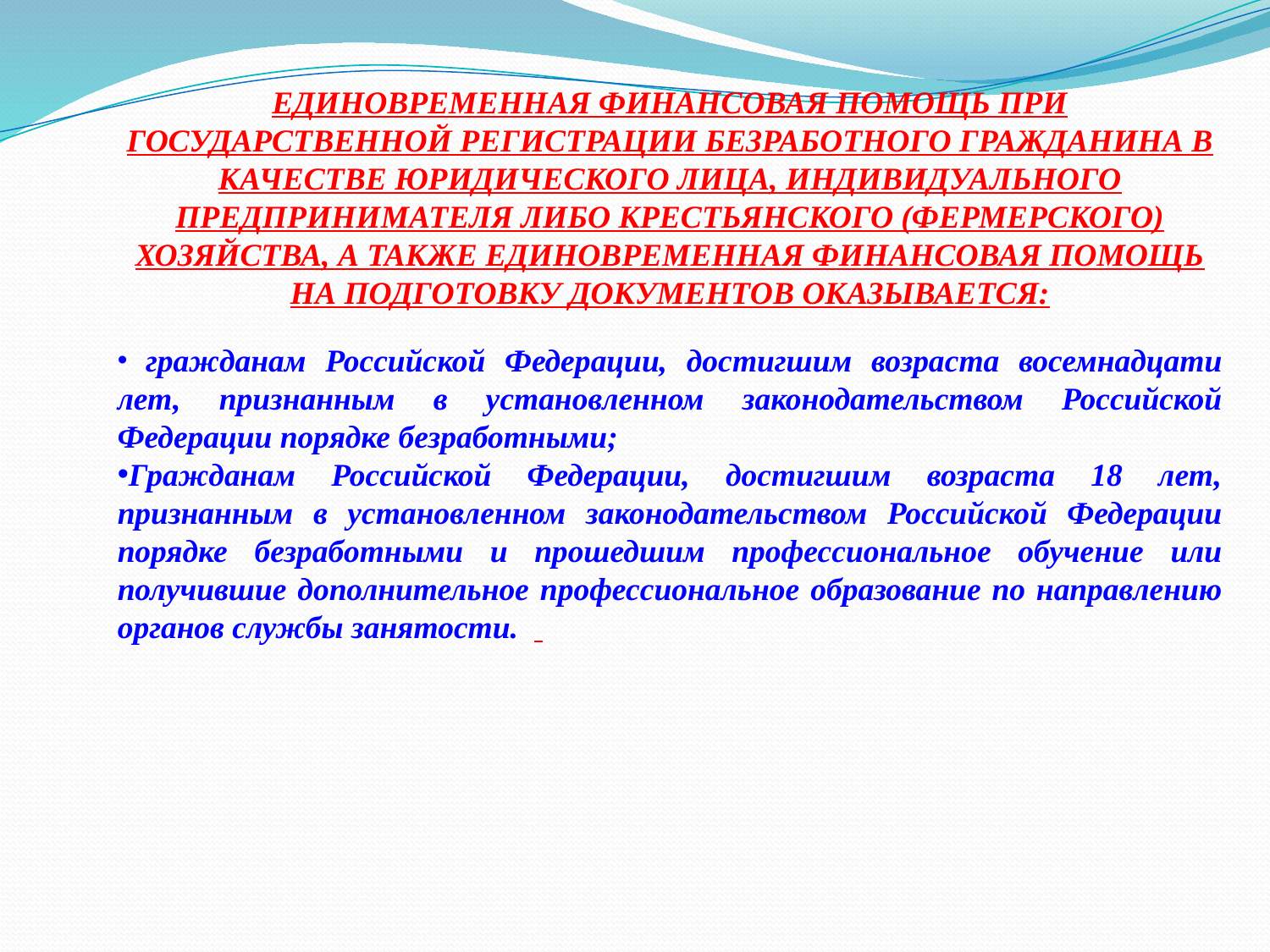

ЕДИНОВРЕМЕННАЯ ФИНАНСОВАЯ ПОМОЩЬ ПРИ ГОСУДАРСТВЕННОЙ РЕГИСТРАЦИИ БЕЗРАБОТНОГО ГРАЖДАНИНА В КАЧЕСТВЕ ЮРИДИЧЕСКОГО ЛИЦА, ИНДИВИДУАЛЬНОГО ПРЕДПРИНИМАТЕЛЯ ЛИБО КРЕСТЬЯНСКОГО (ФЕРМЕРСКОГО) ХОЗЯЙСТВА, А ТАКЖЕ ЕДИНОВРЕМЕННАЯ ФИНАНСОВАЯ ПОМОЩЬ НА ПОДГОТОВКУ ДОКУМЕНТОВ ОКАЗЫВАЕТСЯ:

 гражданам Российской Федерации, достигшим возраста восемнадцати лет, признанным в установленном законодательством Российской Федерации порядке безработными;
Гражданам Российской Федерации, достигшим возраста 18 лет, признанным в установленном законодательством Российской Федерации порядке безработными и прошедшим профессиональное обучение или получившие дополнительное профессиональное образование по направлению органов службы занятости.